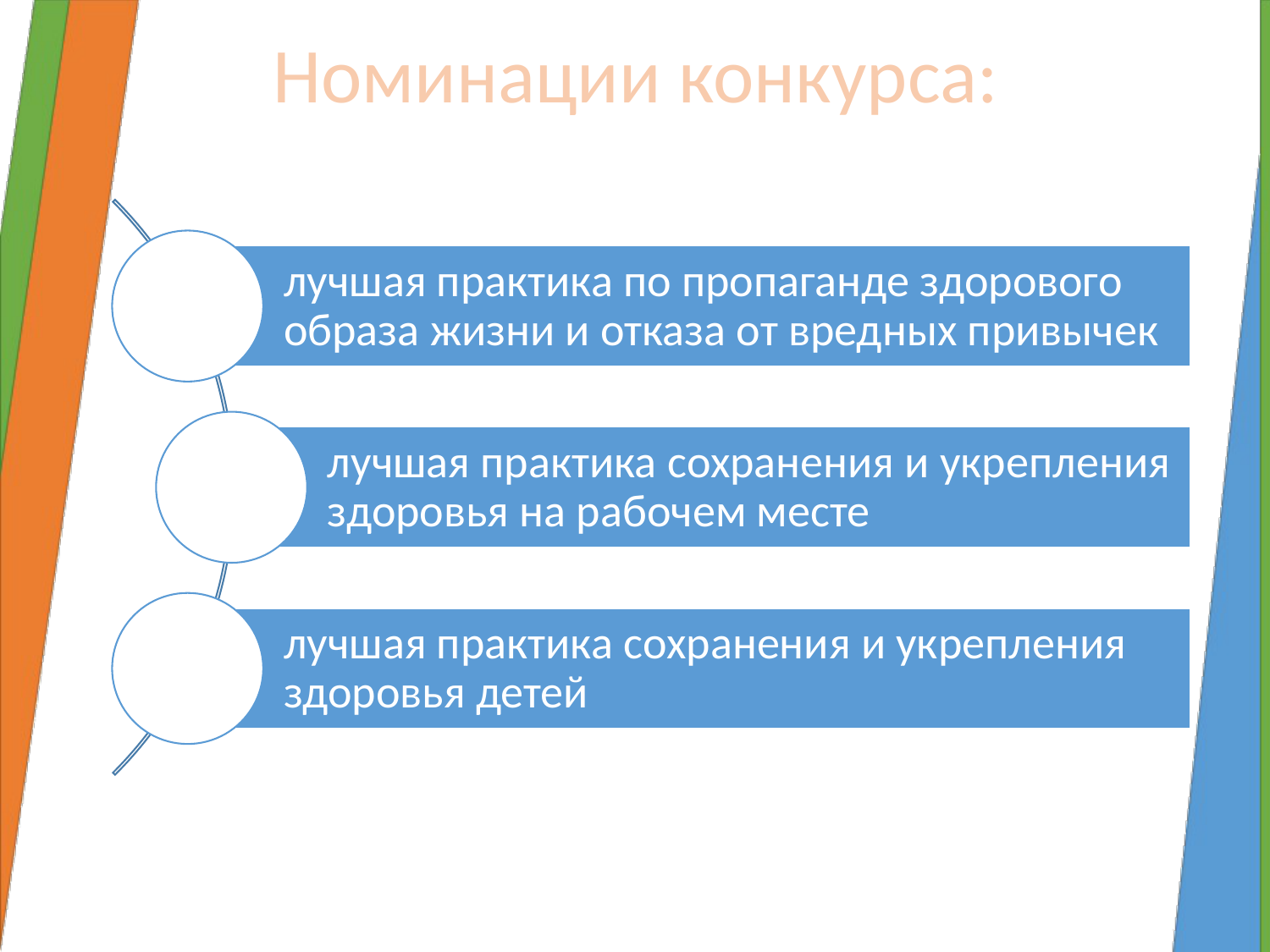

Номинации конкурса:
лучшая практика по пропаганде здорового образа жизни и отказа от вредных привычек
лучшая практика сохранения и укрепления здоровья на рабочем месте
лучшая практика сохранения и укрепления здоровья детей